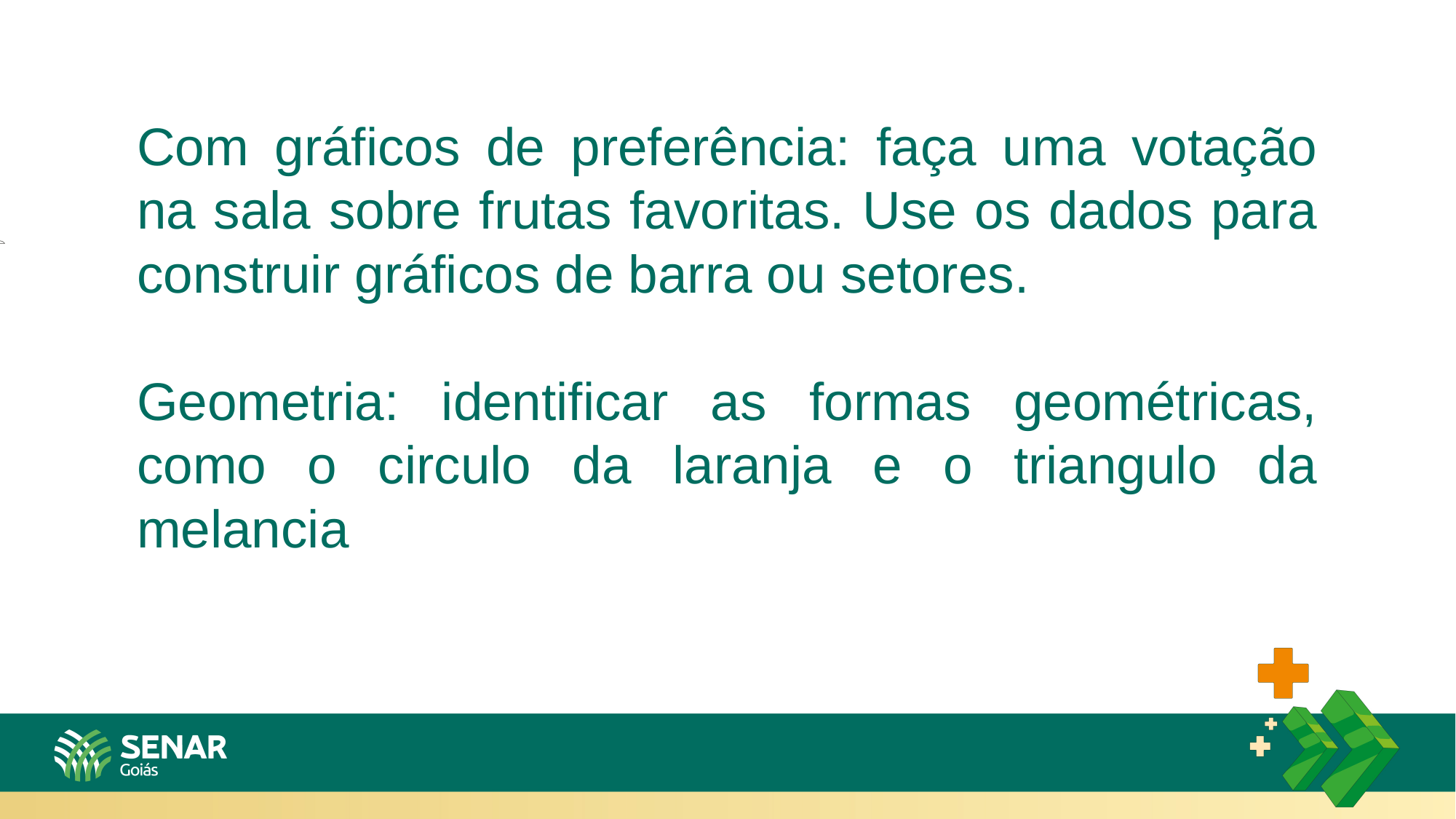

Com gráficos de preferência: faça uma votação na sala sobre frutas favoritas. Use os dados para construir gráficos de barra ou setores.

Geometria: identificar as formas geométricas, como o circulo da laranja e o triangulo da melancia